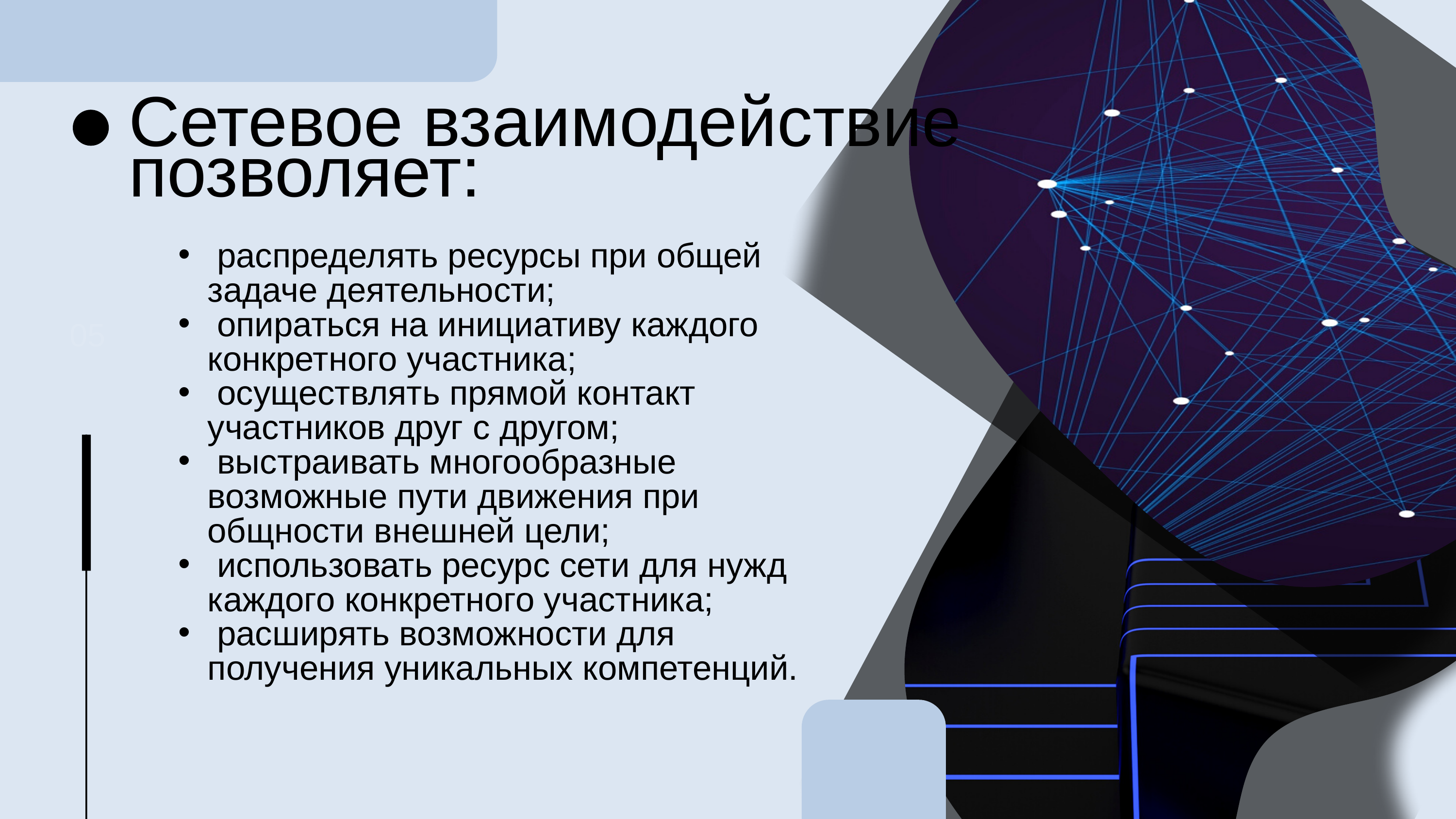

Сетевое взаимодействие позволяет:

 распределять ресурсы при общей задаче деятельности;
 опираться на инициативу каждого конкретного участника;
 осуществлять прямой контакт участников друг с другом;
 выстраивать многообразные возможные пути движения при общности внешней цели;
 использовать ресурс сети для нужд каждого конкретного участника;
 расширять возможности для получения уникальных компетенций.

05